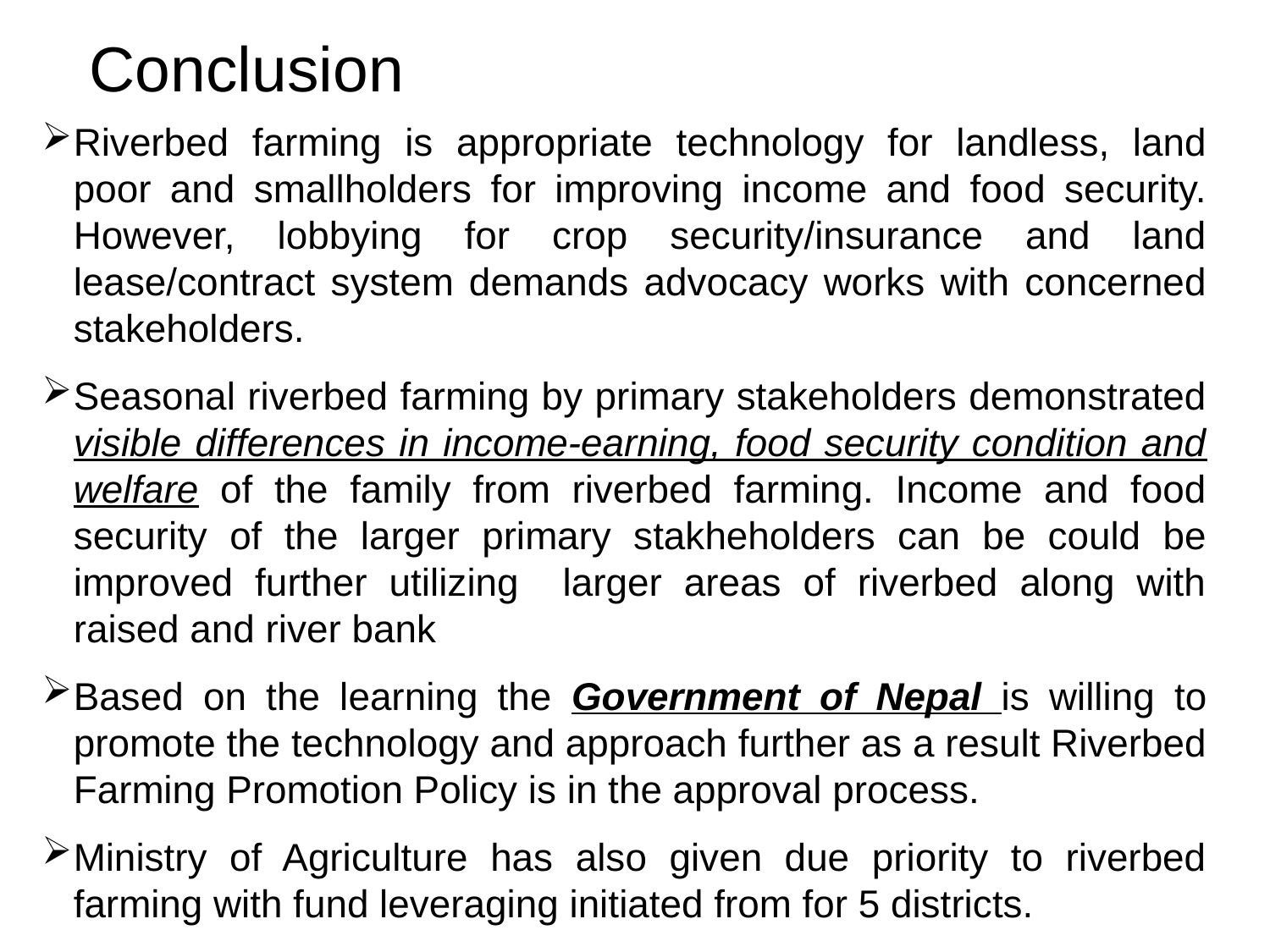

# Conclusion
Riverbed farming is appropriate technology for landless, land poor and smallholders for improving income and food security. However, lobbying for crop security/insurance and land lease/contract system demands advocacy works with concerned stakeholders.
Seasonal riverbed farming by primary stakeholders demonstrated visible differences in income-earning, food security condition and welfare of the family from riverbed farming. Income and food security of the larger primary stakheholders can be could be improved further utilizing  larger areas of riverbed along with raised and river bank
Based on the learning the Government of Nepal is willing to promote the technology and approach further as a result Riverbed Farming Promotion Policy is in the approval process.
Ministry of Agriculture has also given due priority to riverbed farming with fund leveraging initiated from for 5 districts.